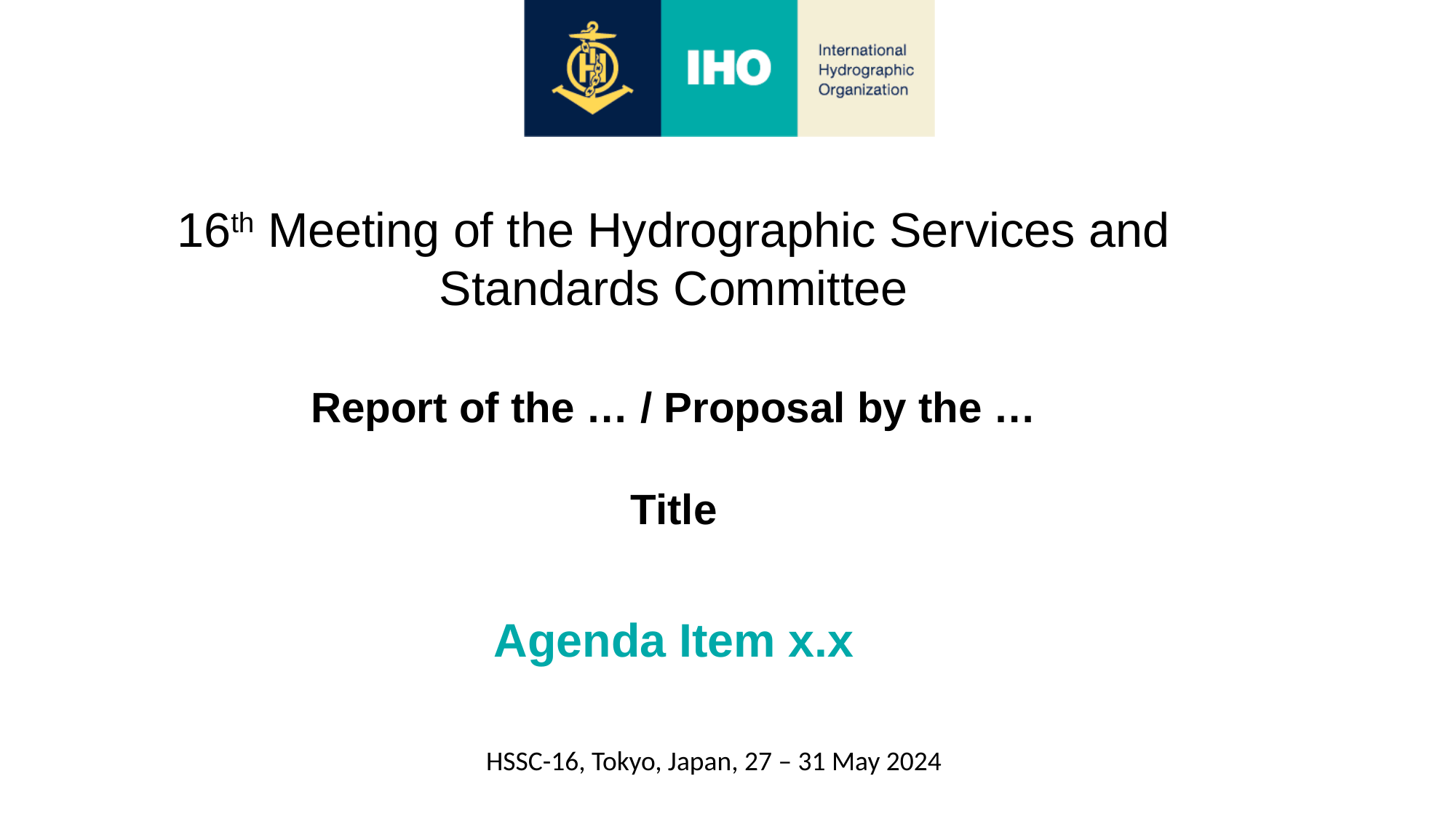

16th Meeting of the Hydrographic Services and Standards Committee
Report of the … / Proposal by the …

Title
Agenda Item x.x
HSSC-16, Tokyo, Japan, 27 – 31 May 2024